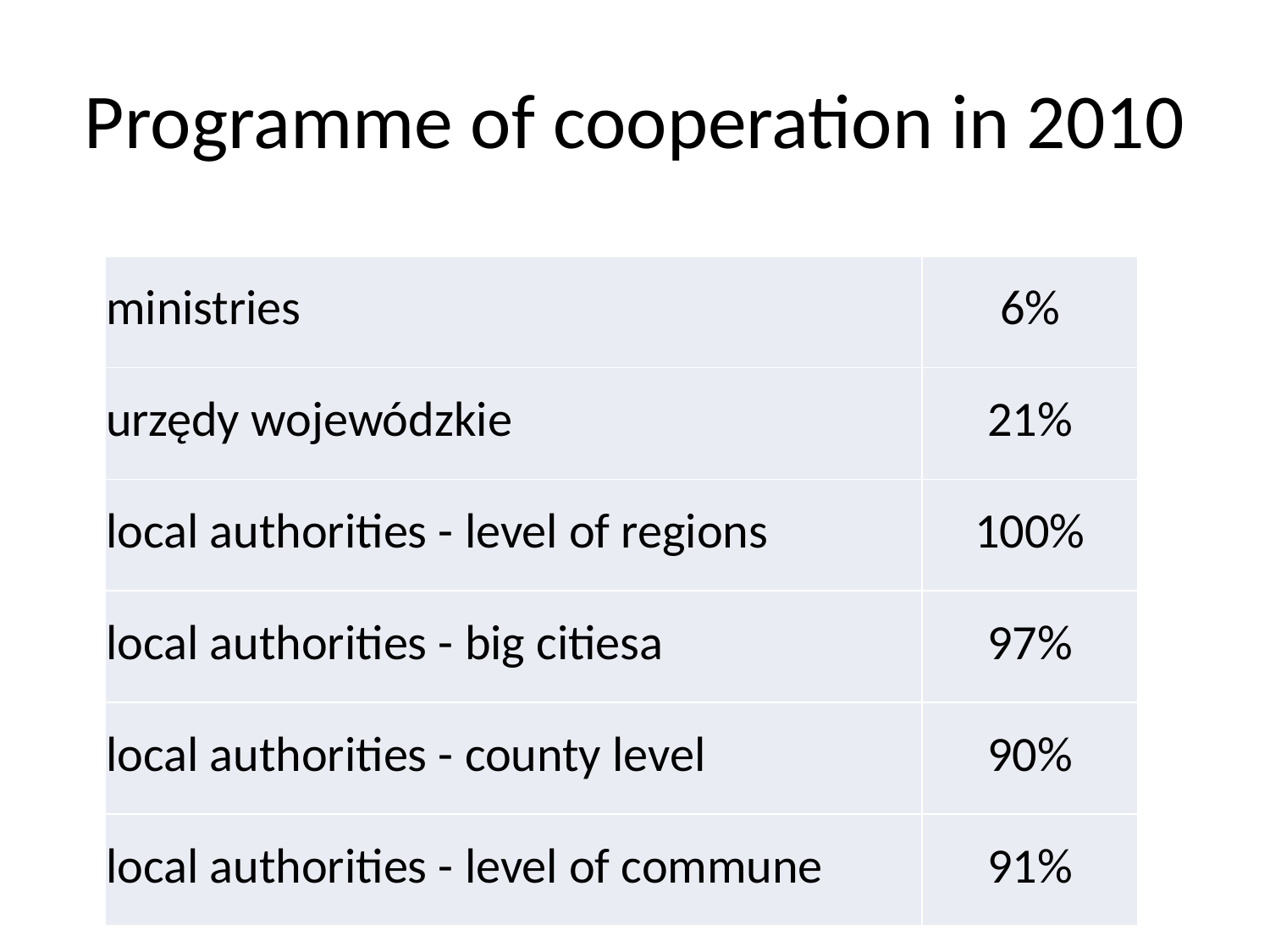

# Programme of cooperation in 2010
| ministries | 6% |
| --- | --- |
| urzędy wojewódzkie | 21% |
| local authorities - level of regions | 100% |
| local authorities - big citiesa | 97% |
| local authorities - county level | 90% |
| local authorities - level of commune | 91% |